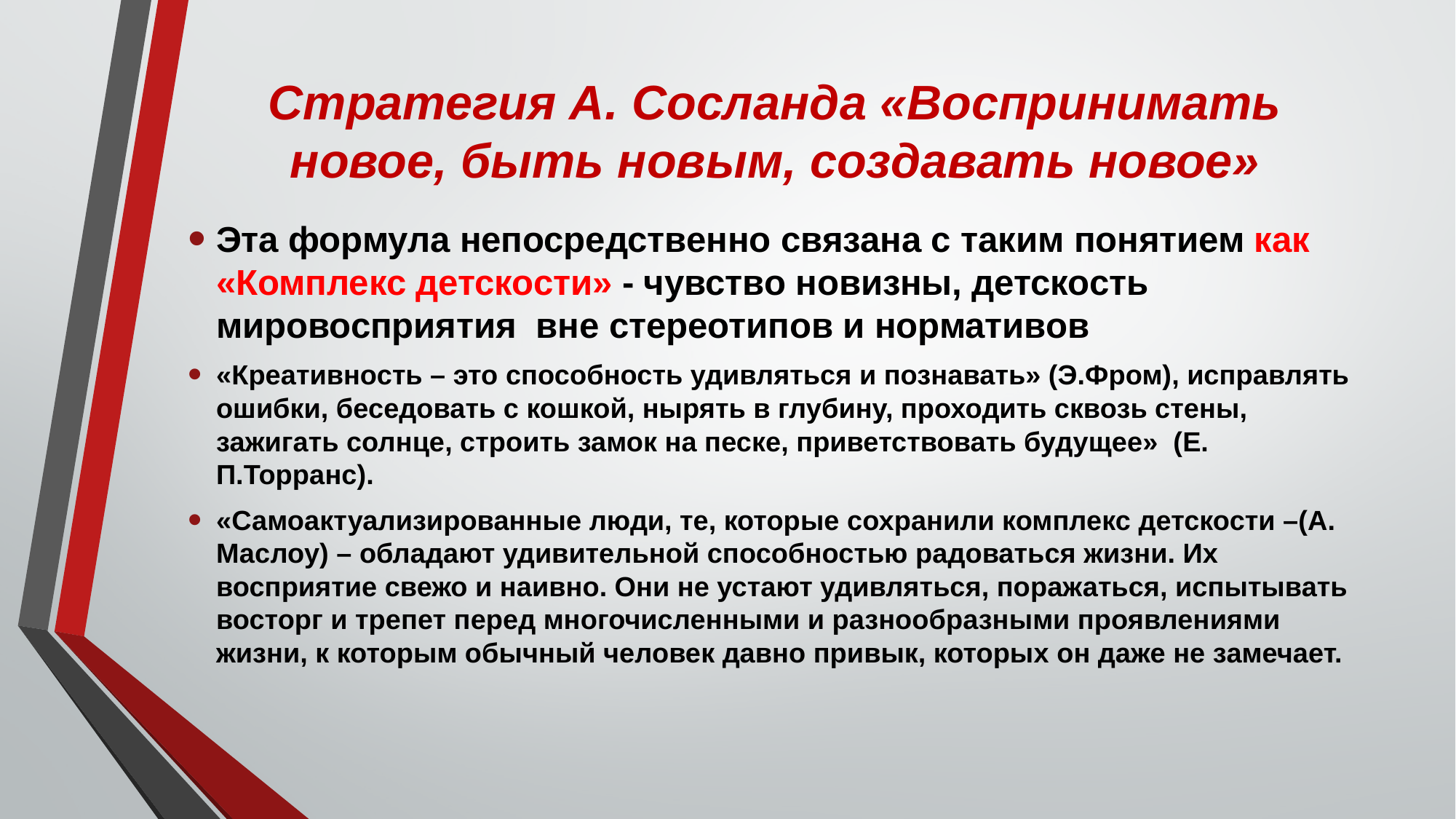

# Стратегия А. Сосланда «Воспринимать новое, быть новым, создавать новое»
Эта формула непосредственно связана с таким понятием как «Комплекс детскости» - чувство новизны, детскость мировосприятия  вне стереотипов и нормативов
«Креативность – это способность удивляться и познавать» (Э.Фром), исправлять ошибки, беседовать с кошкой, нырять в глубину, проходить сквозь стены, зажигать солнце, строить замок на песке, приветствовать будущее»  (Е. П.Торранс).
«Самоактуализированные люди, те, которые сохранили комплекс детскости –(А. Маслоу) – обладают удивительной способностью радоваться жизни. Их восприятие свежо и наивно. Они не устают удивляться, поражаться, испытывать восторг и трепет перед многочисленными и разнообразными проявлениями жизни, к которым обычный человек давно привык, которых он даже не замечает.